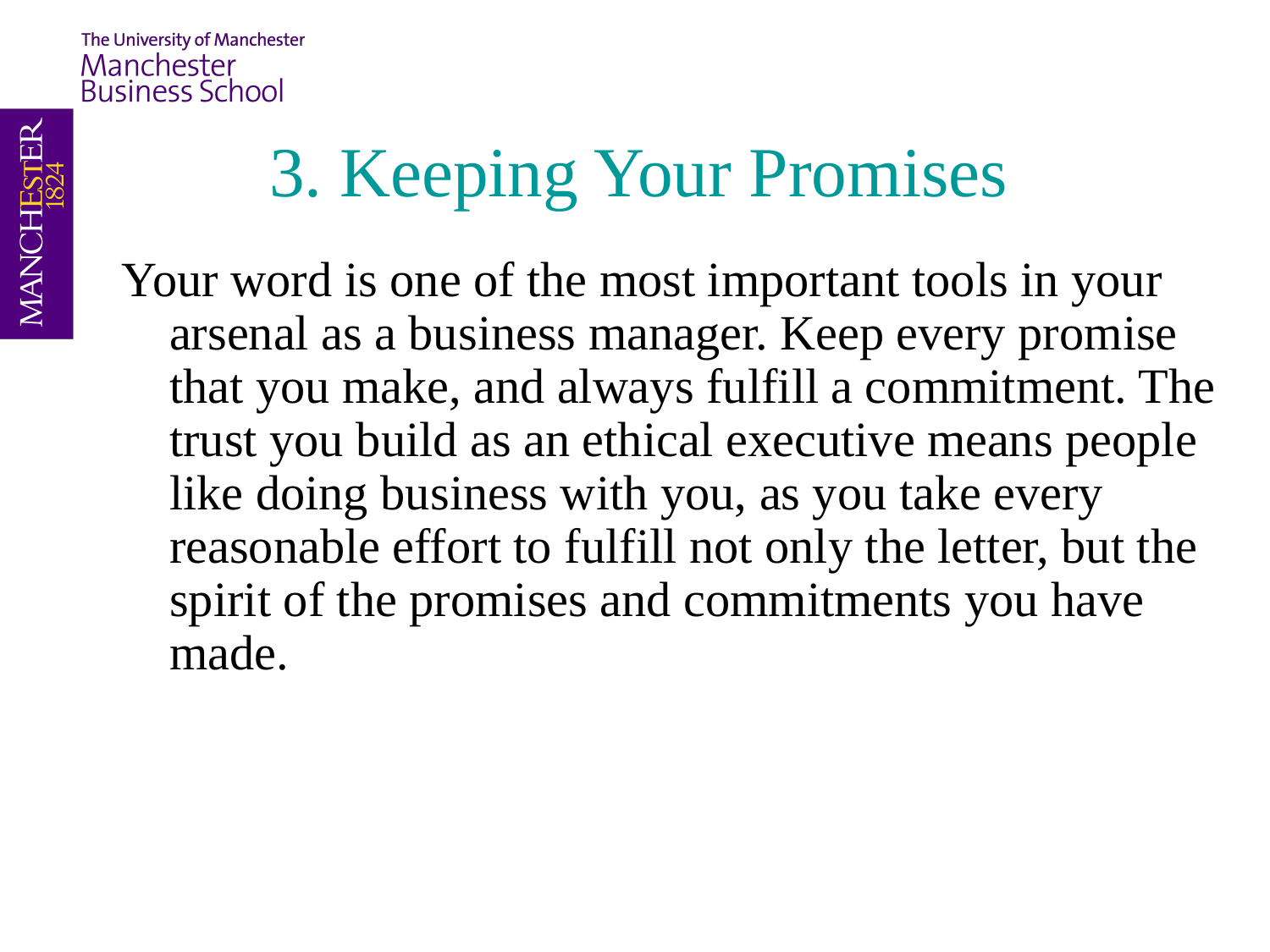

# 3. Keeping Your Promises
Your word is one of the most important tools in your arsenal as a business manager. Keep every promise that you make, and always fulfill a commitment. The trust you build as an ethical executive means people like doing business with you, as you take every reasonable effort to fulfill not only the letter, but the spirit of the promises and commitments you have made.